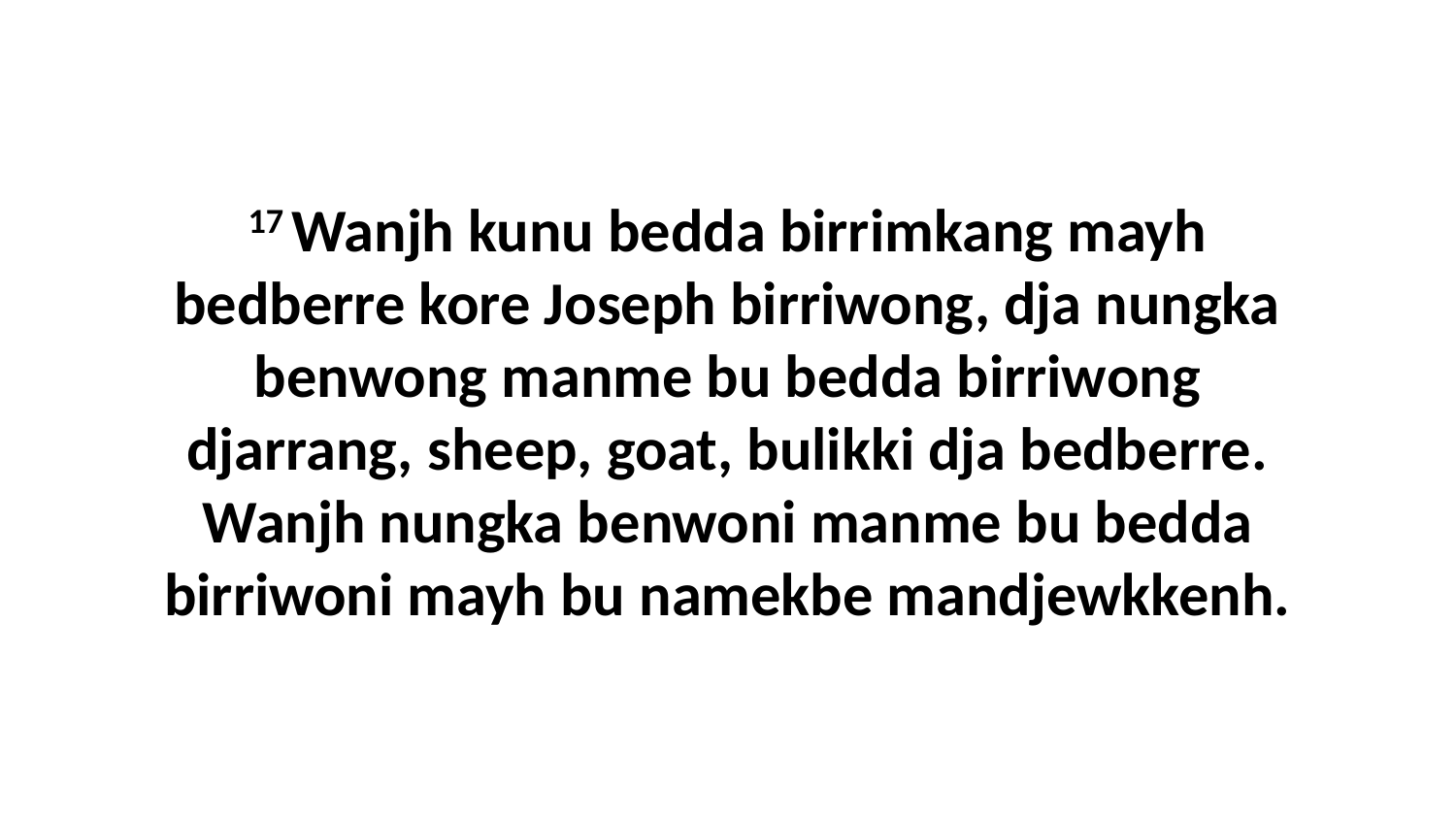

17 Wanjh kunu bedda birrimkang mayh bedberre kore Joseph birriwong, dja nungka benwong manme bu bedda birriwong djarrang, sheep, goat, bulikki dja bedberre. Wanjh nungka benwoni manme bu bedda birriwoni mayh bu namekbe mandjewkkenh.